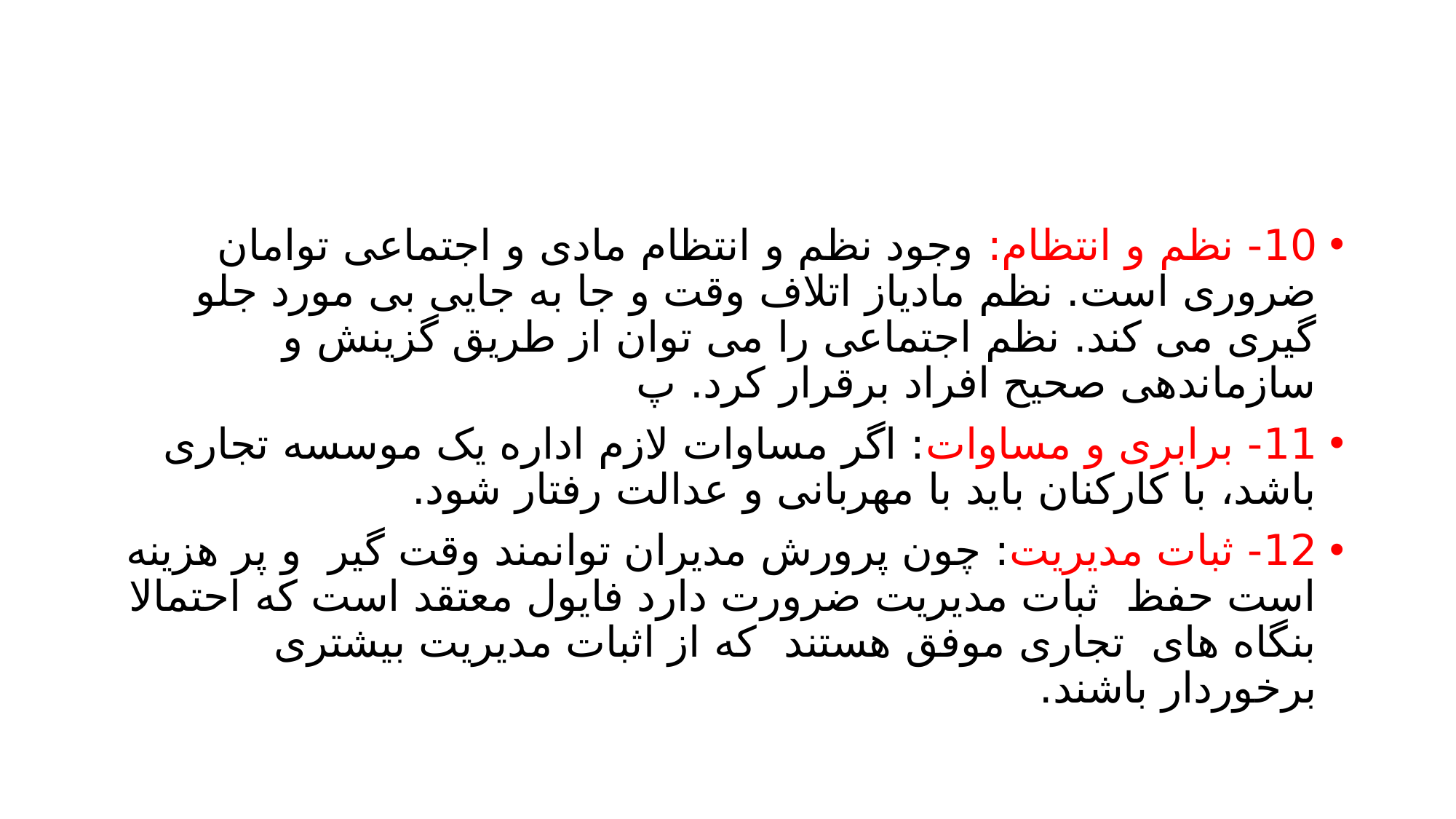

#
10- نظم و انتظام: وجود نظم و انتظام مادی و اجتماعی توامان ضروری است. نظم مادیاز اتلاف وقت و جا به جایی بی مورد جلو گیری می کند. نظم اجتماعی را می توان از طریق گزینش و سازماندهی صحیح افراد برقرار کرد. پ
11- برابری و مساوات: اگر مساوات لازم اداره یک موسسه تجاری باشد، با کارکنان باید با مهربانی و عدالت رفتار شود.
12- ثبات مدیریت: چون پرورش مدیران توانمند وقت گیر  و پر هزینه است حفظ  ثبات مدیریت ضرورت دارد فایول معتقد است که احتمالا بنگاه های  تجاری موفق هستند  که از اثبات مدیریت بیشتری برخوردار باشند.